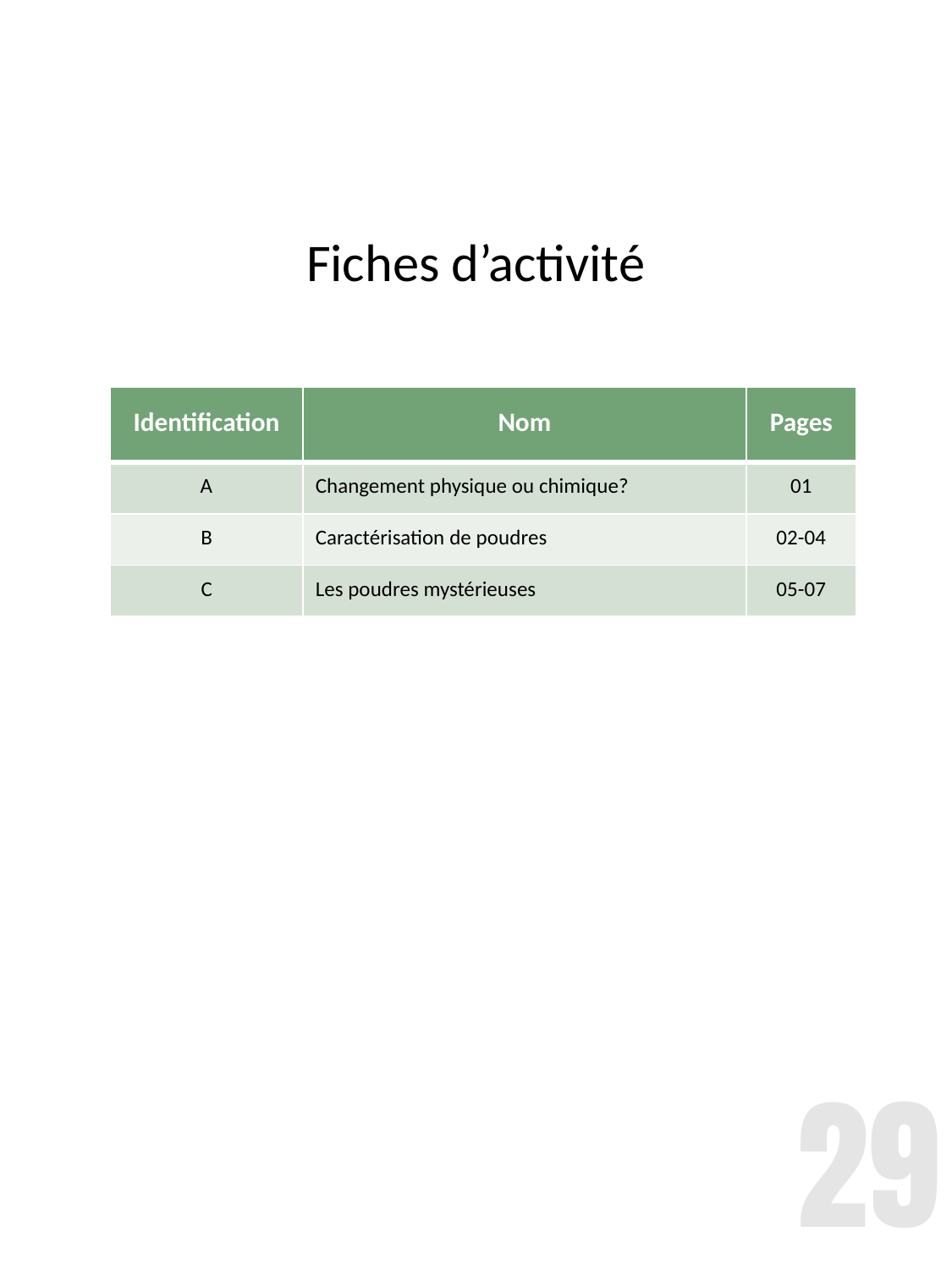

# Fiches d’activité
| Identification | Nom | Pages |
| --- | --- | --- |
| A | Changement physique ou chimique? | 01 |
| B | Caractérisation de poudres | 02-04 |
| C | Les poudres mystérieuses | 05-07 |
29